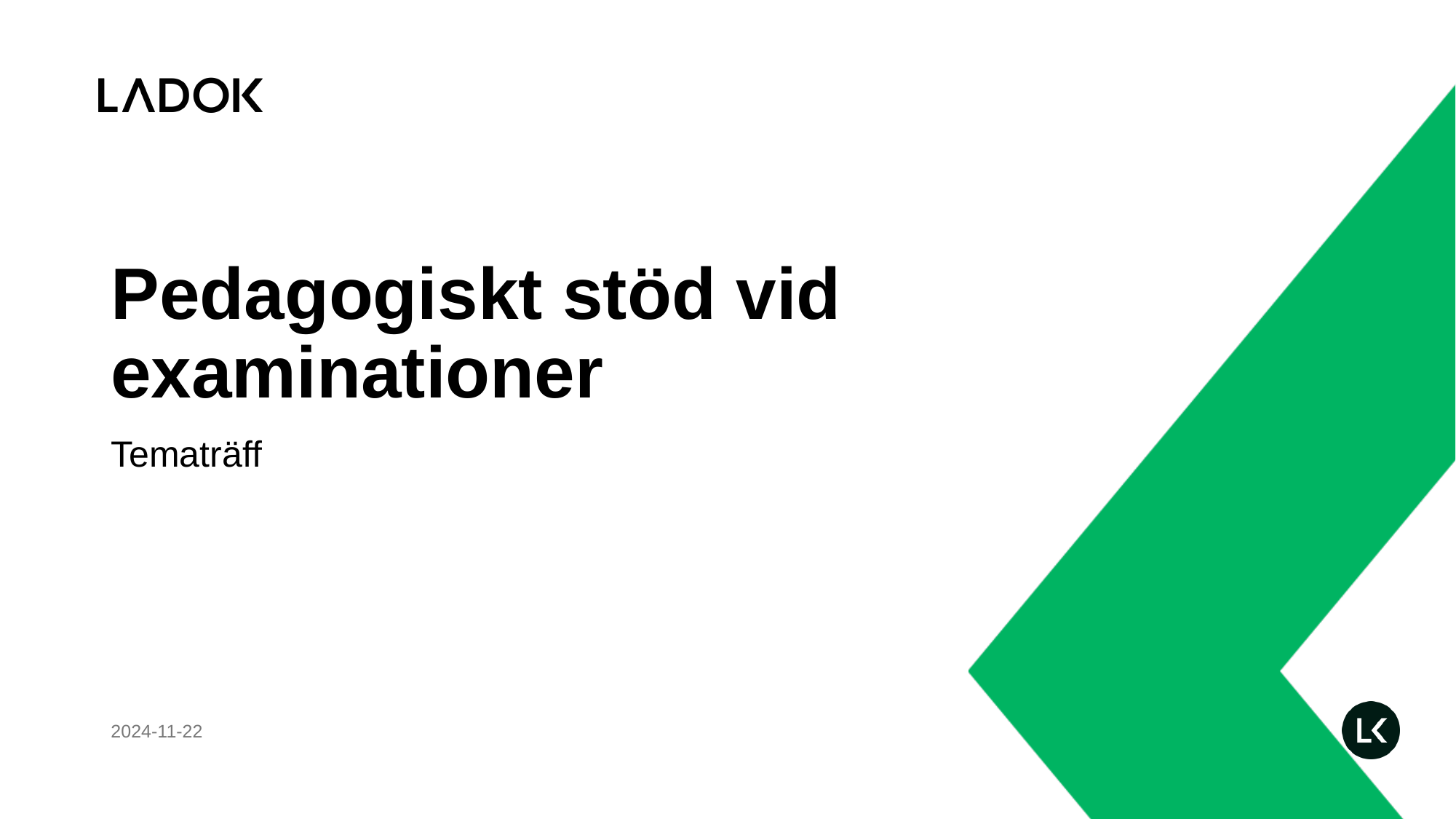

# Pedagogiskt stöd vid examinationer
Tematräff
2024-11-22